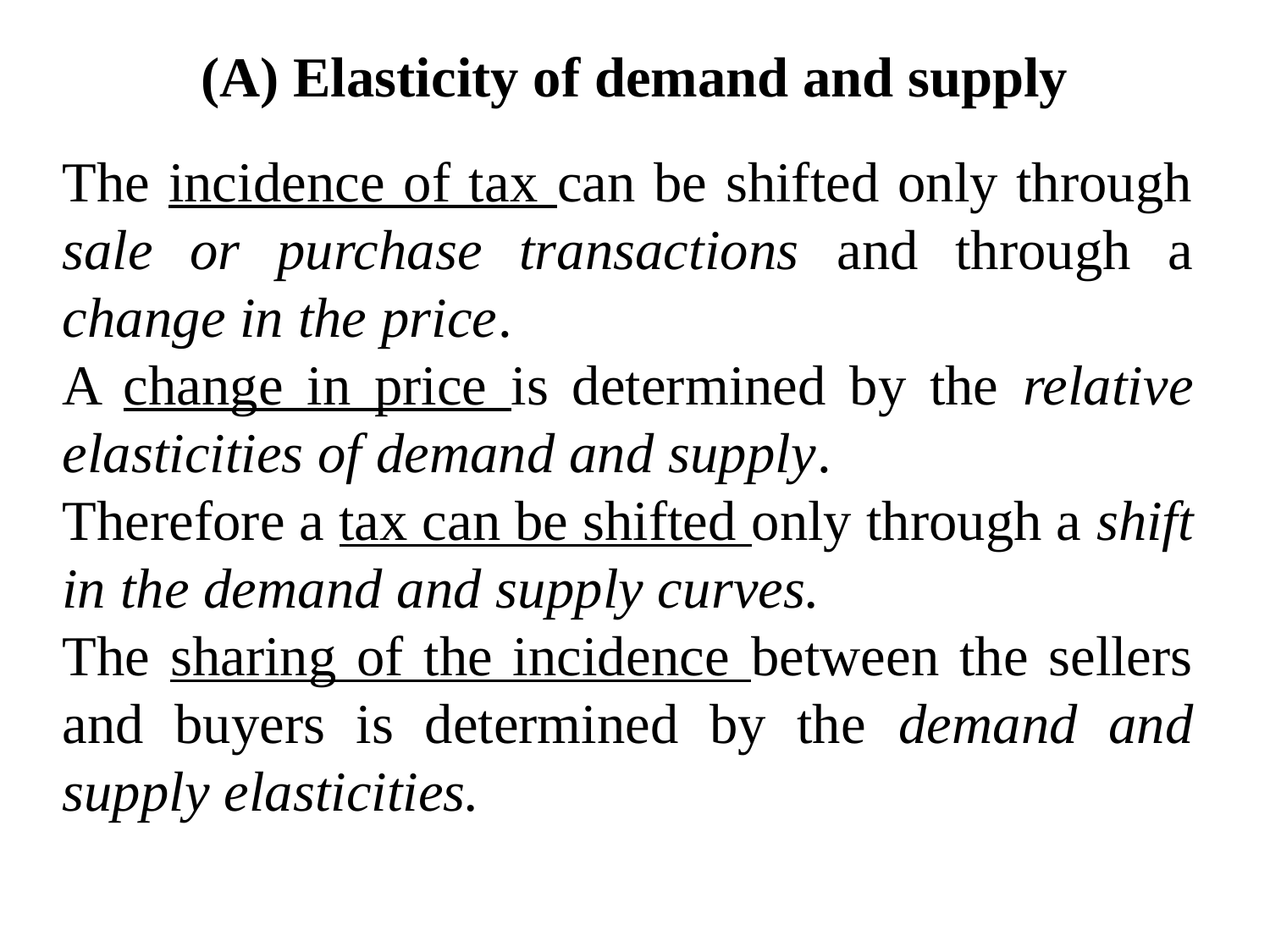

# (A) Elasticity of demand and supply
The incidence of tax can be shifted only through sale or purchase transactions and through a change in the price.
A change in price is determined by the relative elasticities of demand and supply.
Therefore a tax can be shifted only through a shift in the demand and supply curves.
The sharing of the incidence between the sellers and buyers is determined by the demand and supply elasticities.